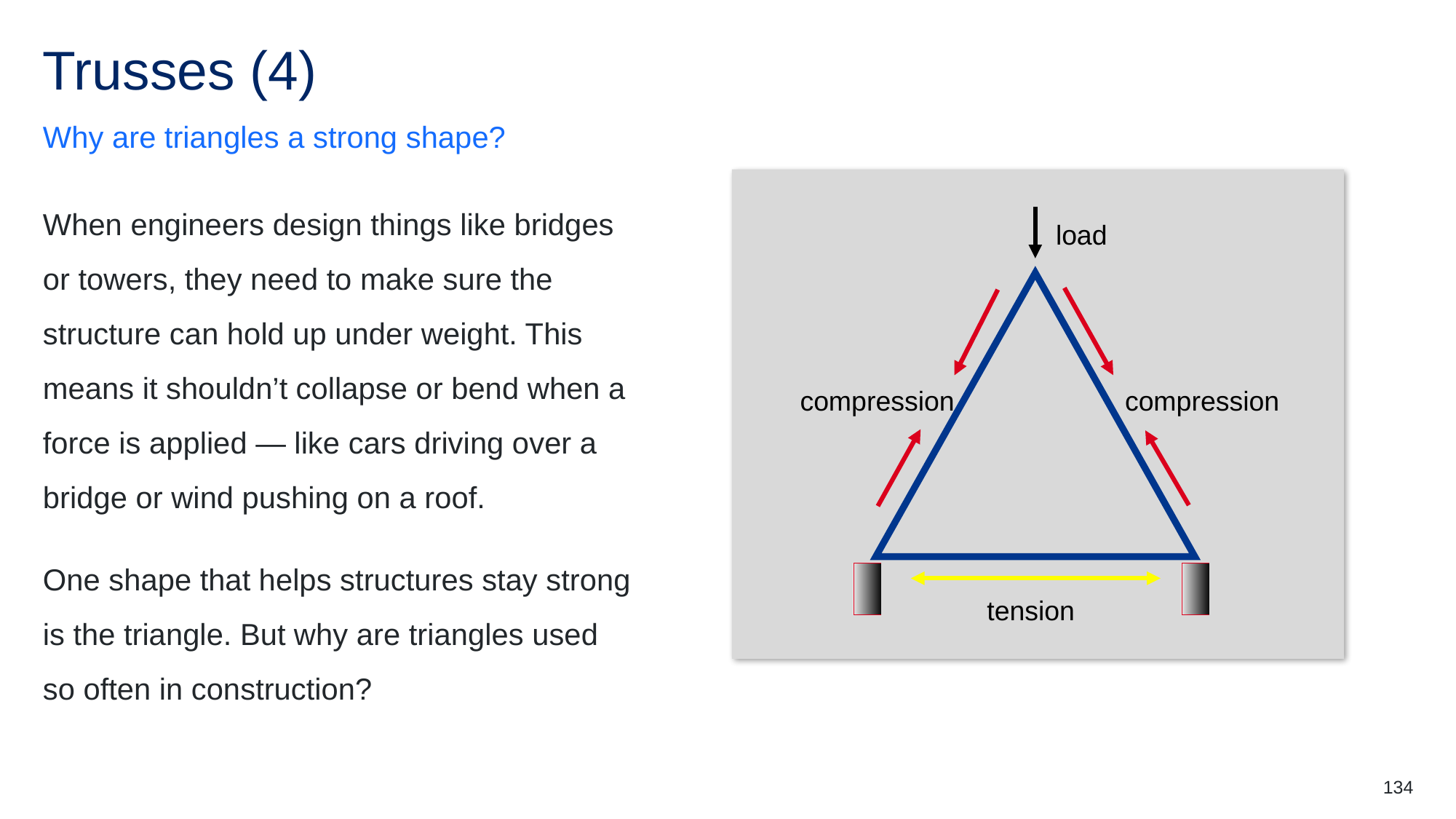

# Trusses (4)
Why are triangles a strong shape?

load

compression
compression

tension
When engineers design things like bridges or towers, they need to make sure the structure can hold up under weight. This means it shouldn’t collapse or bend when a force is applied — like cars driving over a bridge or wind pushing on a roof.
One shape that helps structures stay strong is the triangle. But why are triangles used so often in construction?

134